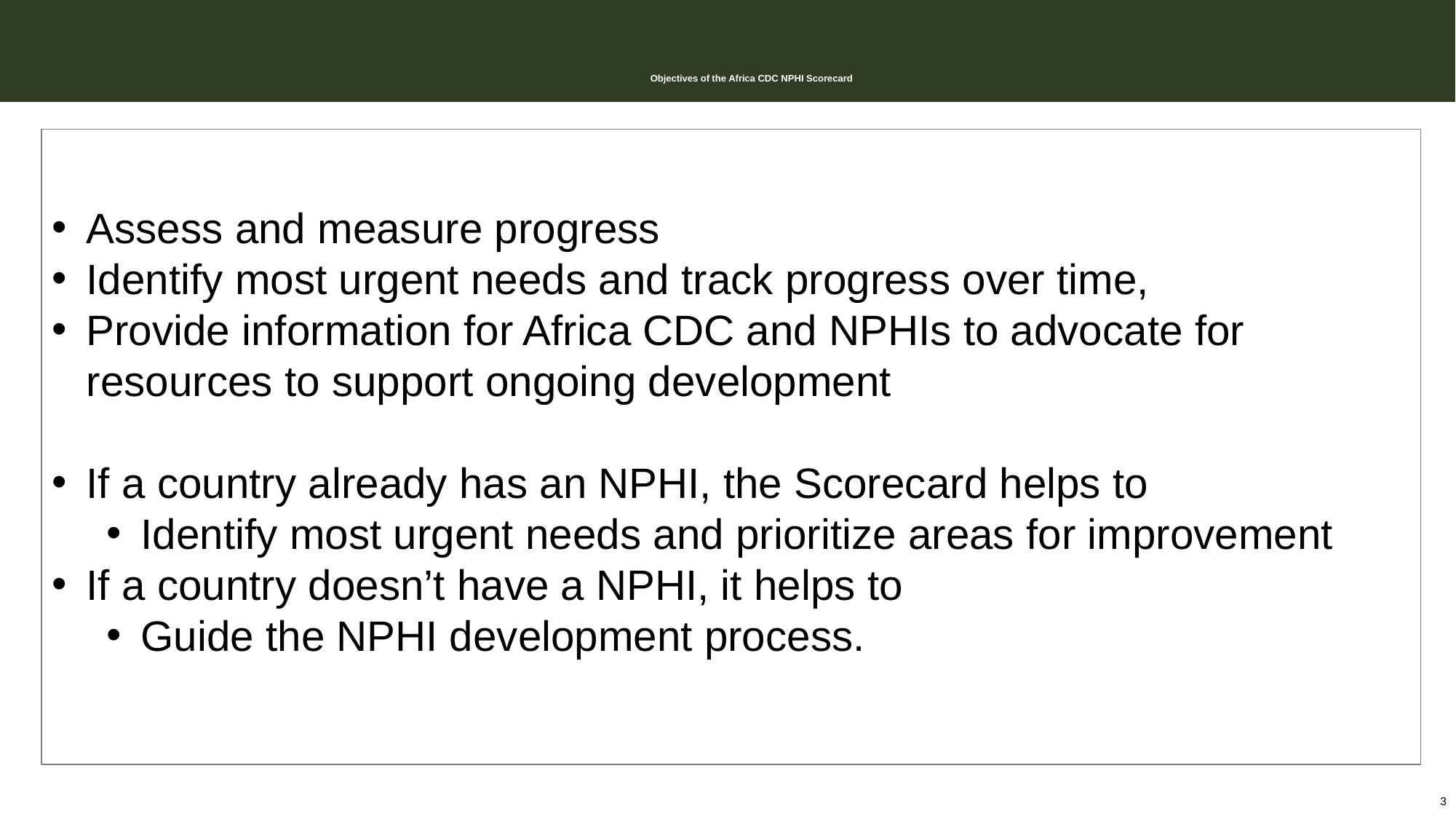

# Objectives of the Africa CDC NPHI Scorecard
Assess and measure progress
Identify most urgent needs and track progress over time,
Provide information for Africa CDC and NPHIs to advocate for resources to support ongoing development

If a country already has an NPHI, the Scorecard helps to
Identify most urgent needs and prioritize areas for improvement
If a country doesn’t have a NPHI, it helps to
Guide the NPHI development process.